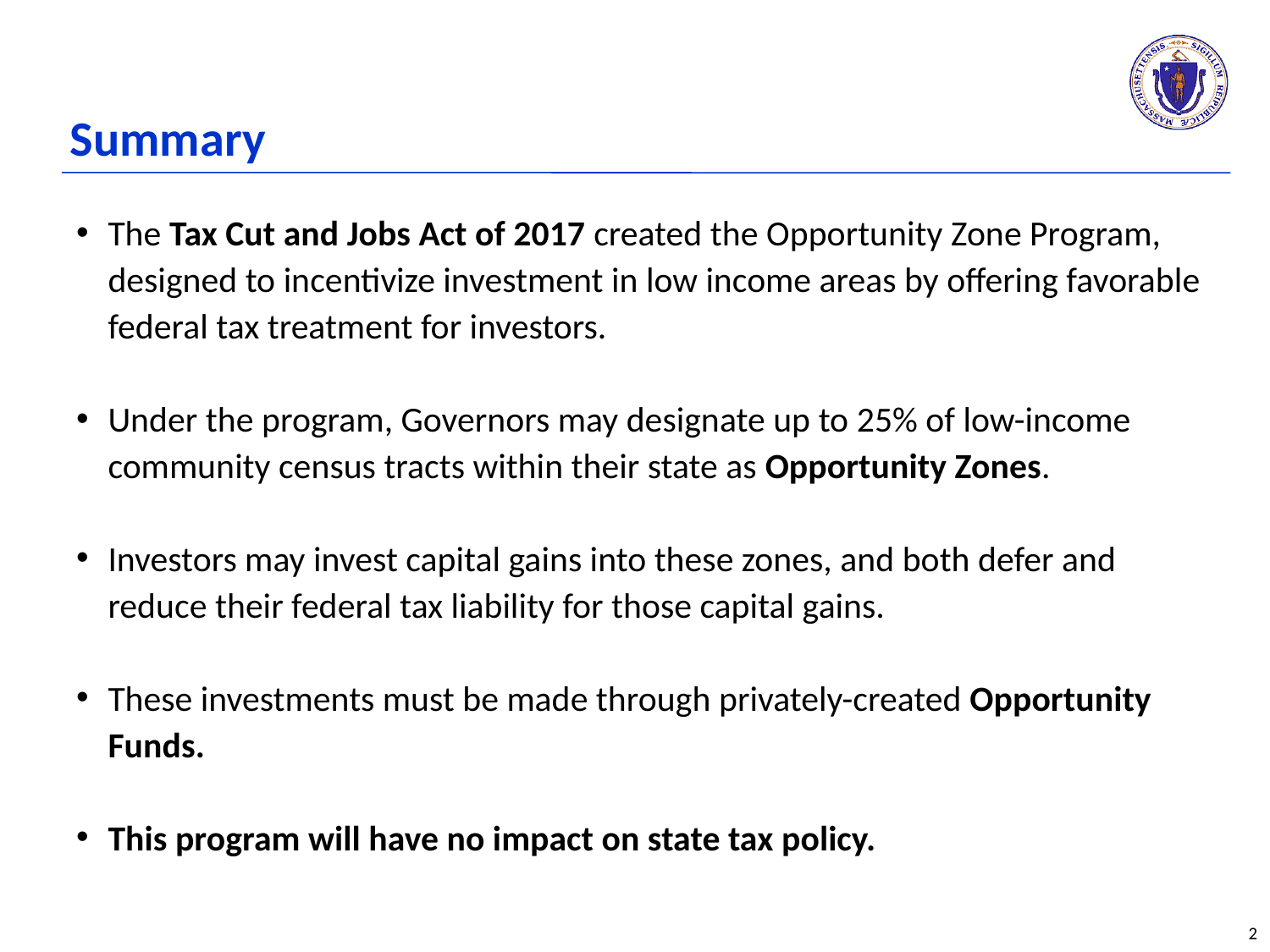

# Summary
The Tax Cut and Jobs Act of 2017 created the Opportunity Zone Program, designed to incentivize investment in low income areas by offering favorable federal tax treatment for investors.

Under the program, Governors may designate up to 25% of low-income community census tracts within their state as Opportunity Zones.

Investors may invest capital gains into these zones, and both defer and reduce their federal tax liability for those capital gains.

These investments must be made through privately-created Opportunity Funds.

This program will have no impact on state tax policy.
2